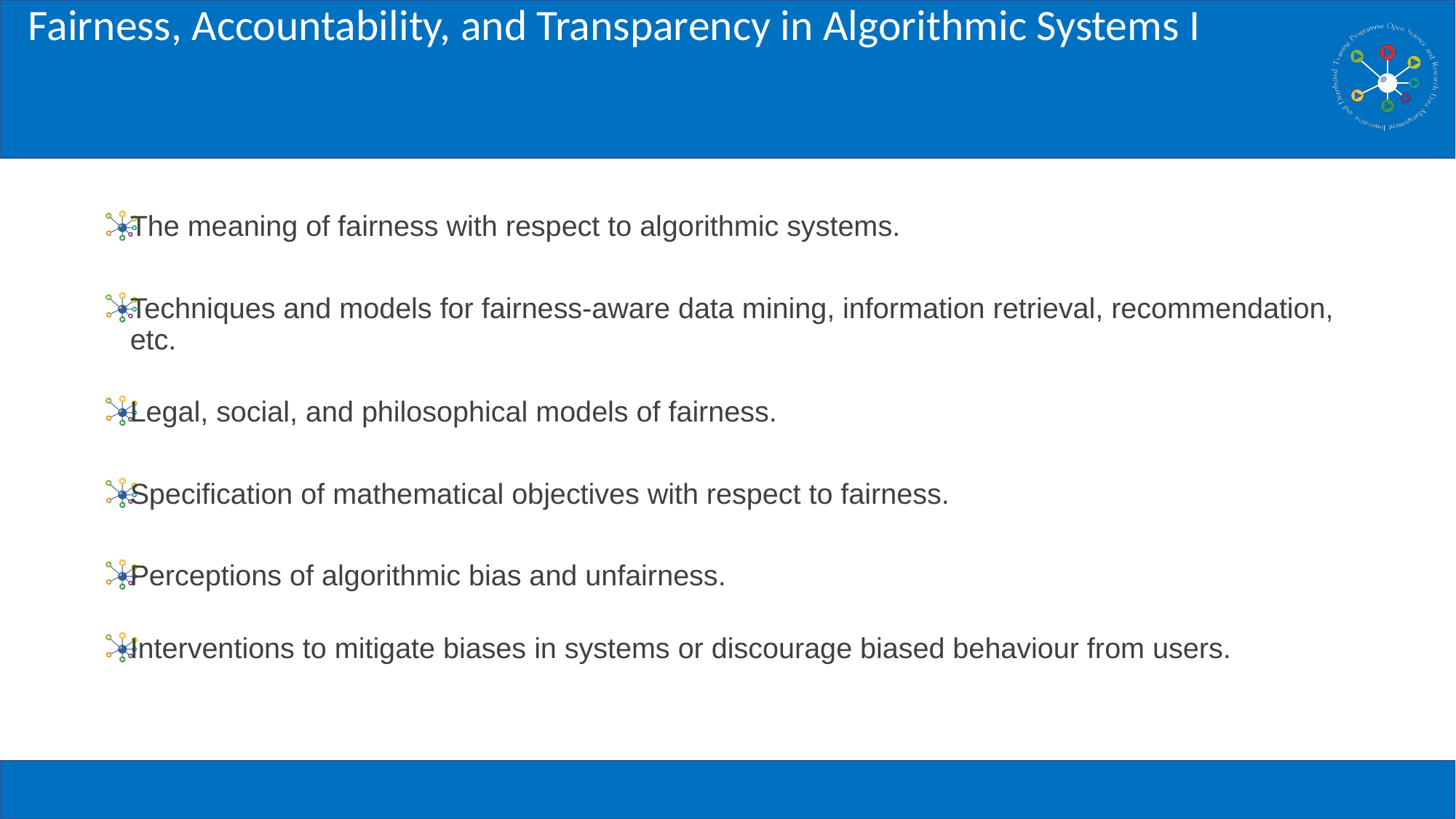

# Fairness, Accountability, and Transparency in Algorithmic Systems I
The meaning of fairness with respect to algorithmic systems.

Techniques and models for fairness-aware data mining, information retrieval, recommendation, etc.

Legal, social, and philosophical models of fairness.

Specification of mathematical objectives with respect to fairness.

Perceptions of algorithmic bias and unfairness.

Interventions to mitigate biases in systems or discourage biased behaviour from users.